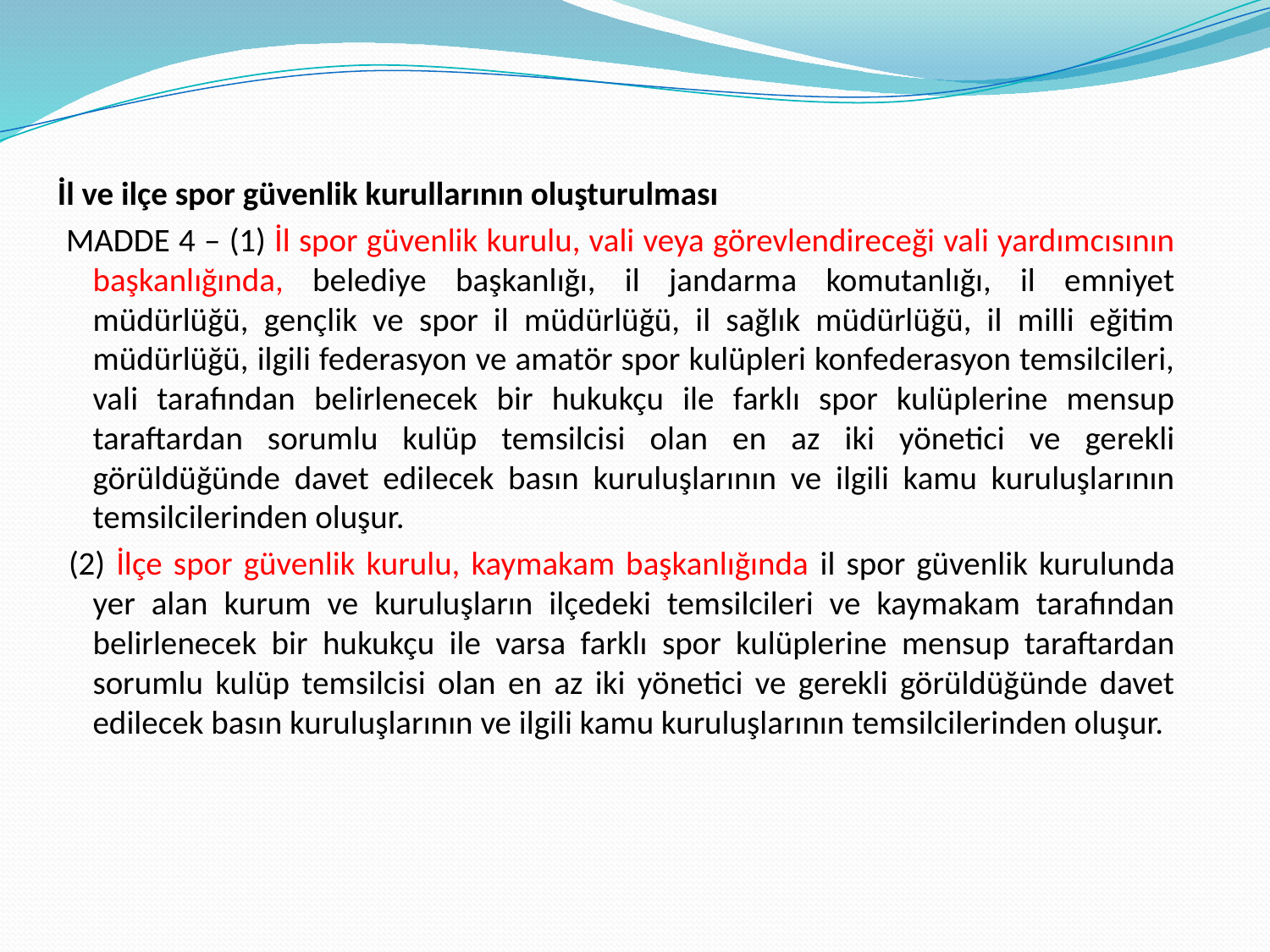

İl ve ilçe spor güvenlik kurullarının oluşturulması
 MADDE 4 – (1) İl spor güvenlik kurulu, vali veya görevlendireceği vali yardımcısının başkanlığında, belediye başkanlığı, il jandarma komutanlığı, il emniyet müdürlüğü, gençlik ve spor il müdürlüğü, il sağlık müdürlüğü, il milli eğitim müdürlüğü, ilgili federasyon ve amatör spor kulüpleri konfederasyon temsilcileri, vali tarafından belirlenecek bir hukukçu ile farklı spor kulüplerine mensup taraftardan sorumlu kulüp temsilcisi olan en az iki yönetici ve gerekli görüldüğünde davet edilecek basın kuruluşlarının ve ilgili kamu kuruluşlarının temsilcilerinden oluşur.
 (2) İlçe spor güvenlik kurulu, kaymakam başkanlığında il spor güvenlik kurulunda yer alan kurum ve kuruluşların ilçedeki temsilcileri ve kaymakam tarafından belirlenecek bir hukukçu ile varsa farklı spor kulüplerine mensup taraftardan sorumlu kulüp temsilcisi olan en az iki yönetici ve gerekli görüldüğünde davet edilecek basın kuruluşlarının ve ilgili kamu kuruluşlarının temsilcilerinden oluşur.